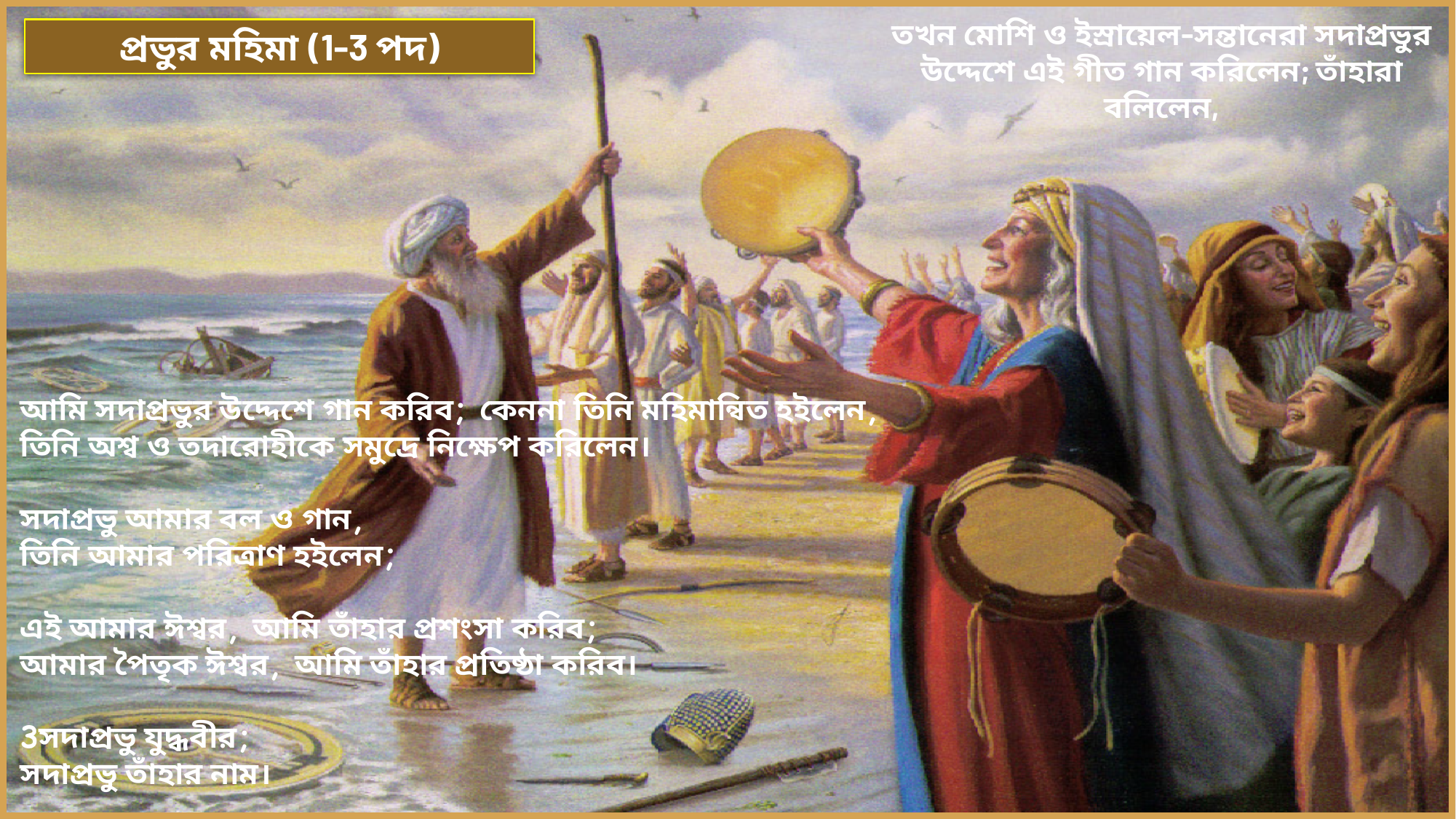

তখন মোশি ও ইস্রায়েল-সন্তানেরা সদাপ্রভুর উদ্দেশে এই গীত গান করিলেন; তাঁহারা বলিলেন,
প্রভুর মহিমা (1-3 পদ)
আমি সদাপ্রভুর উদ্দেশে গান করিব; কেননা তিনি মহিমান্বিত হইলেন,
তিনি অশ্ব ও তদারোহীকে সমুদ্রে নিক্ষেপ করিলেন।

সদাপ্রভু আমার বল ও গান,
তিনি আমার পরিত্রাণ হইলেন;

এই আমার ঈশ্বর, আমি তাঁহার প্রশংসা করিব;
আমার পৈতৃক ঈশ্বর, আমি তাঁহার প্রতিষ্ঠা করিব।

3সদাপ্রভু যুদ্ধবীর;
সদাপ্রভু তাঁহার নাম।